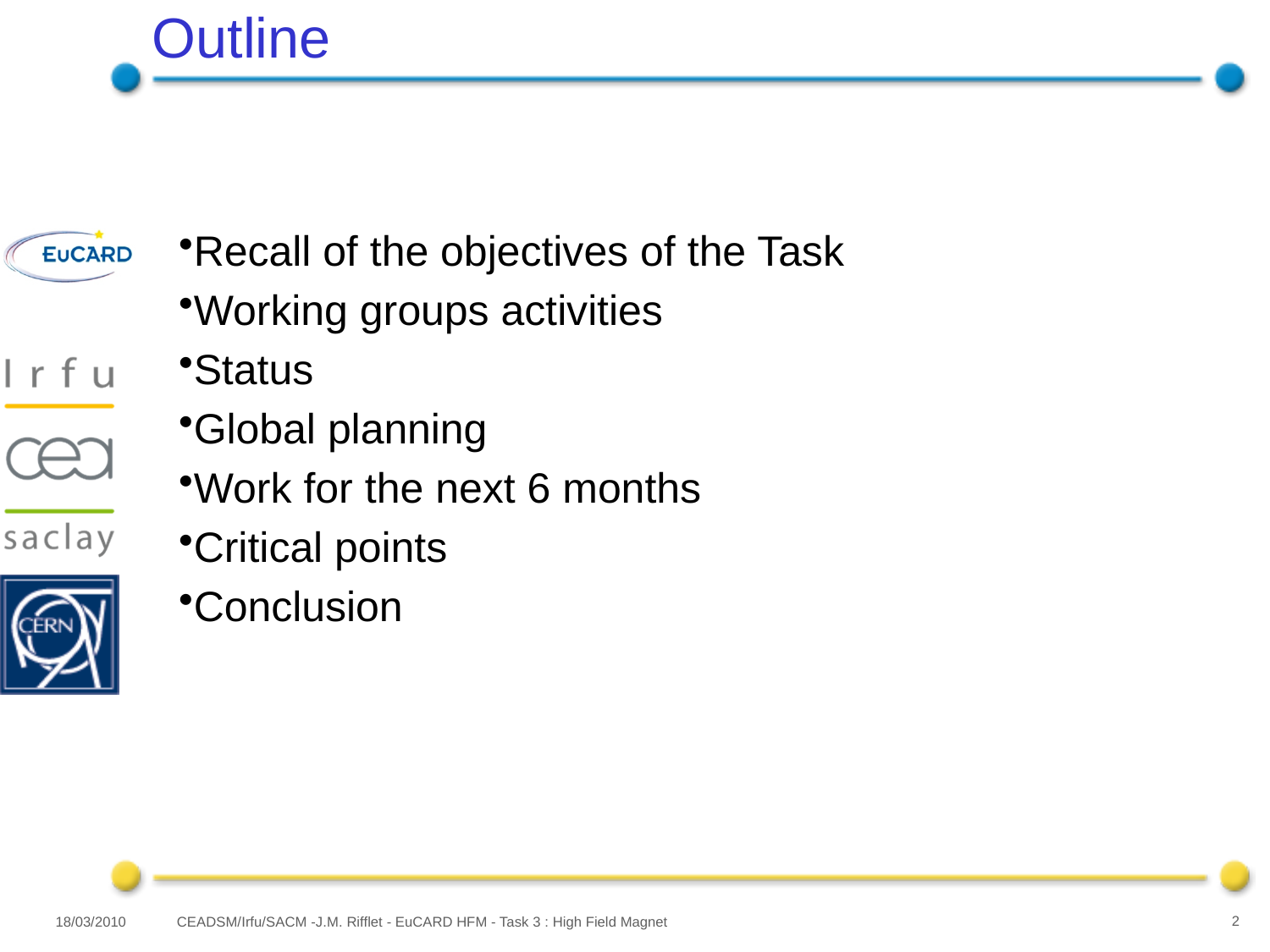

# Outline

Recall of the objectives of the Task
Working groups activities
Status
Global planning
Work for the next 6 months
Critical points
Conclusion

18/03/2010
CEADSM/Irfu/SACM -J.M. Rifflet - EuCARD HFM - Task 3 : High Field Magnet
2